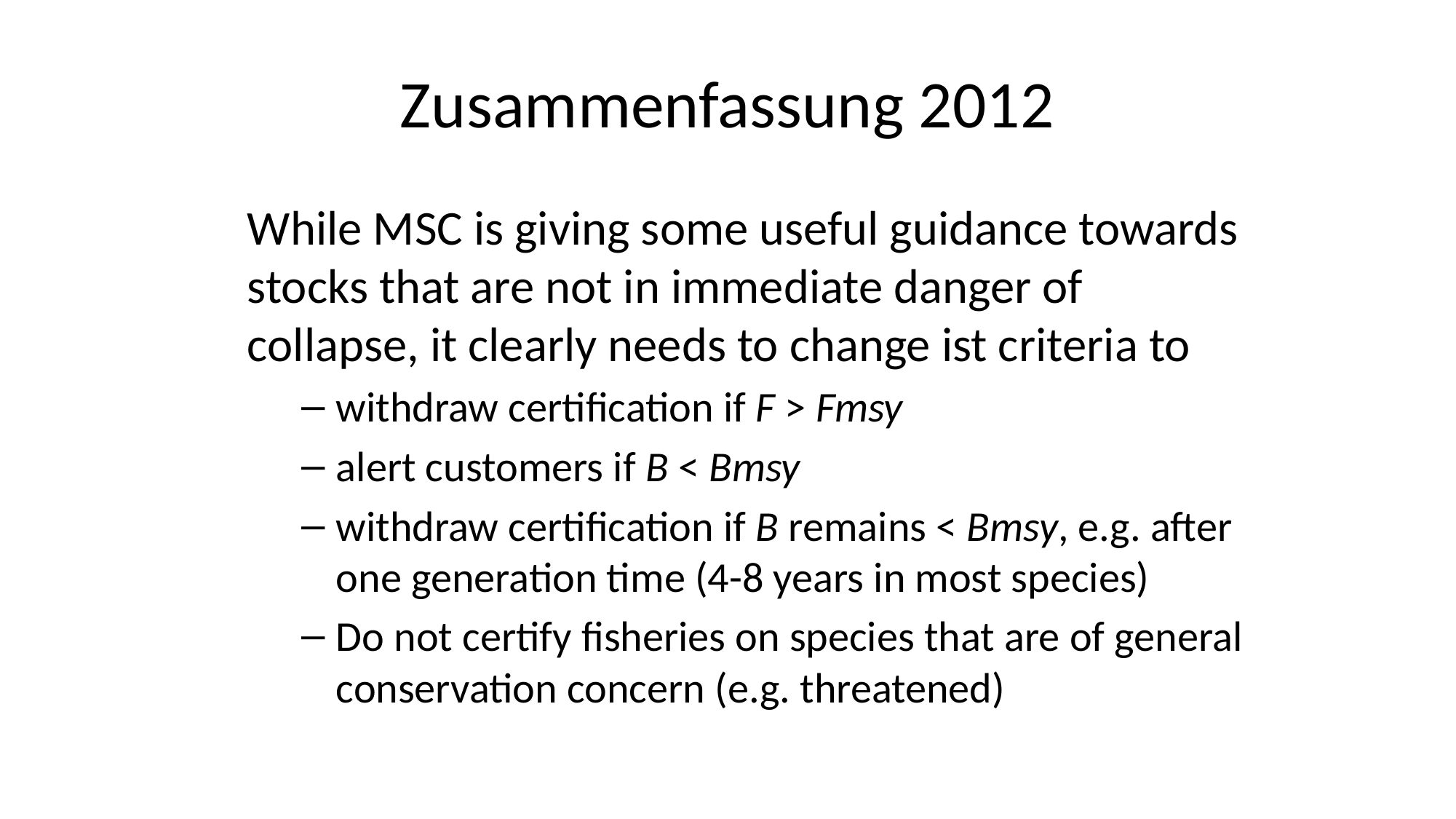

# Zusammenfassung 2012
While MSC is giving some useful guidance towards stocks that are not in immediate danger of collapse, it clearly needs to change ist criteria to
withdraw certification if F > Fmsy
alert customers if B < Bmsy
withdraw certification if B remains < Bmsy, e.g. after one generation time (4-8 years in most species)
Do not certify fisheries on species that are of general conservation concern (e.g. threatened)